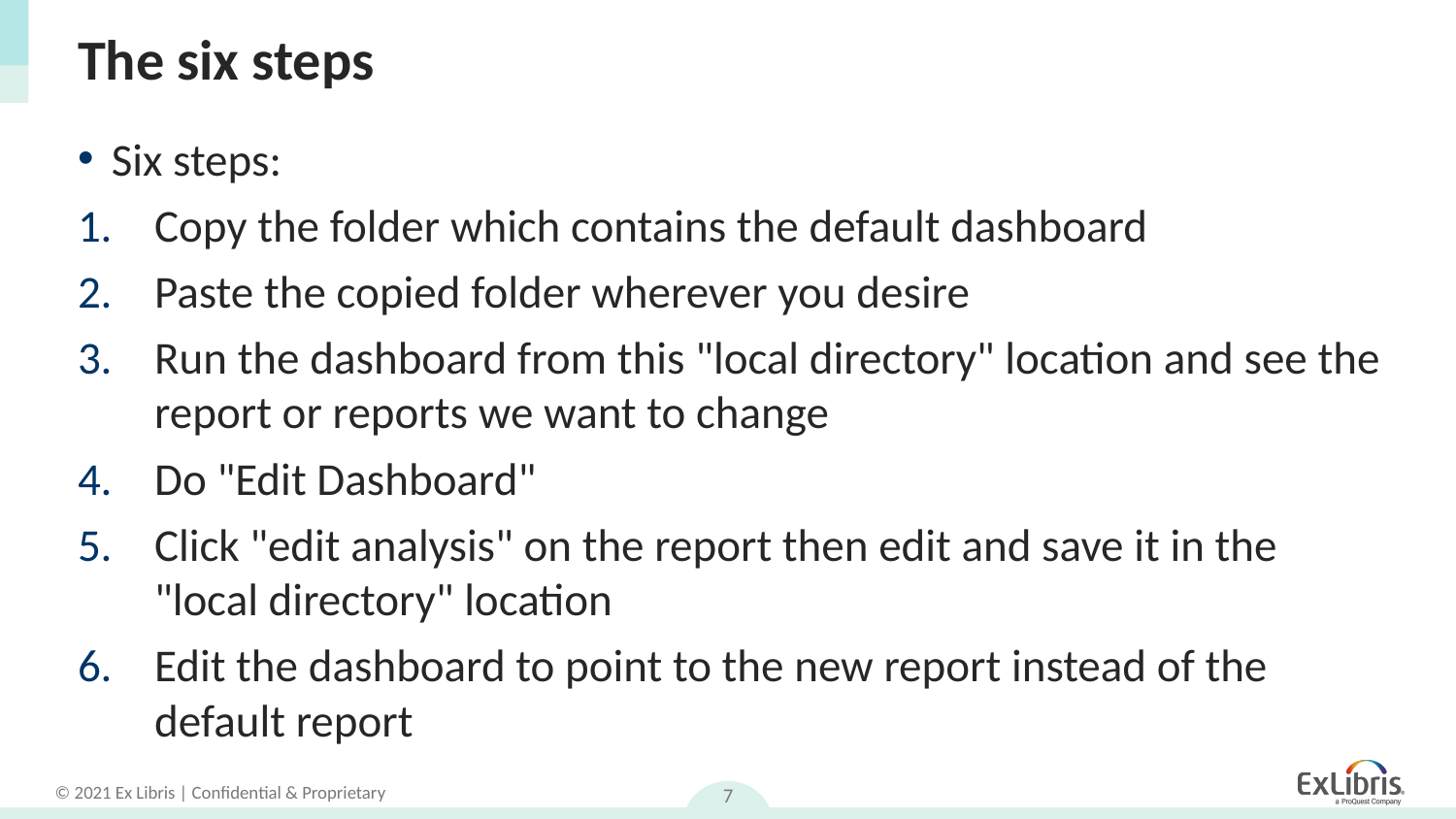

# The six steps
Six steps:
Copy the folder which contains the default dashboard
Paste the copied folder wherever you desire
Run the dashboard from this "local directory" location and see the report or reports we want to change
Do "Edit Dashboard"
Click "edit analysis" on the report then edit and save it in the "local directory" location
Edit the dashboard to point to the new report instead of the default report

7